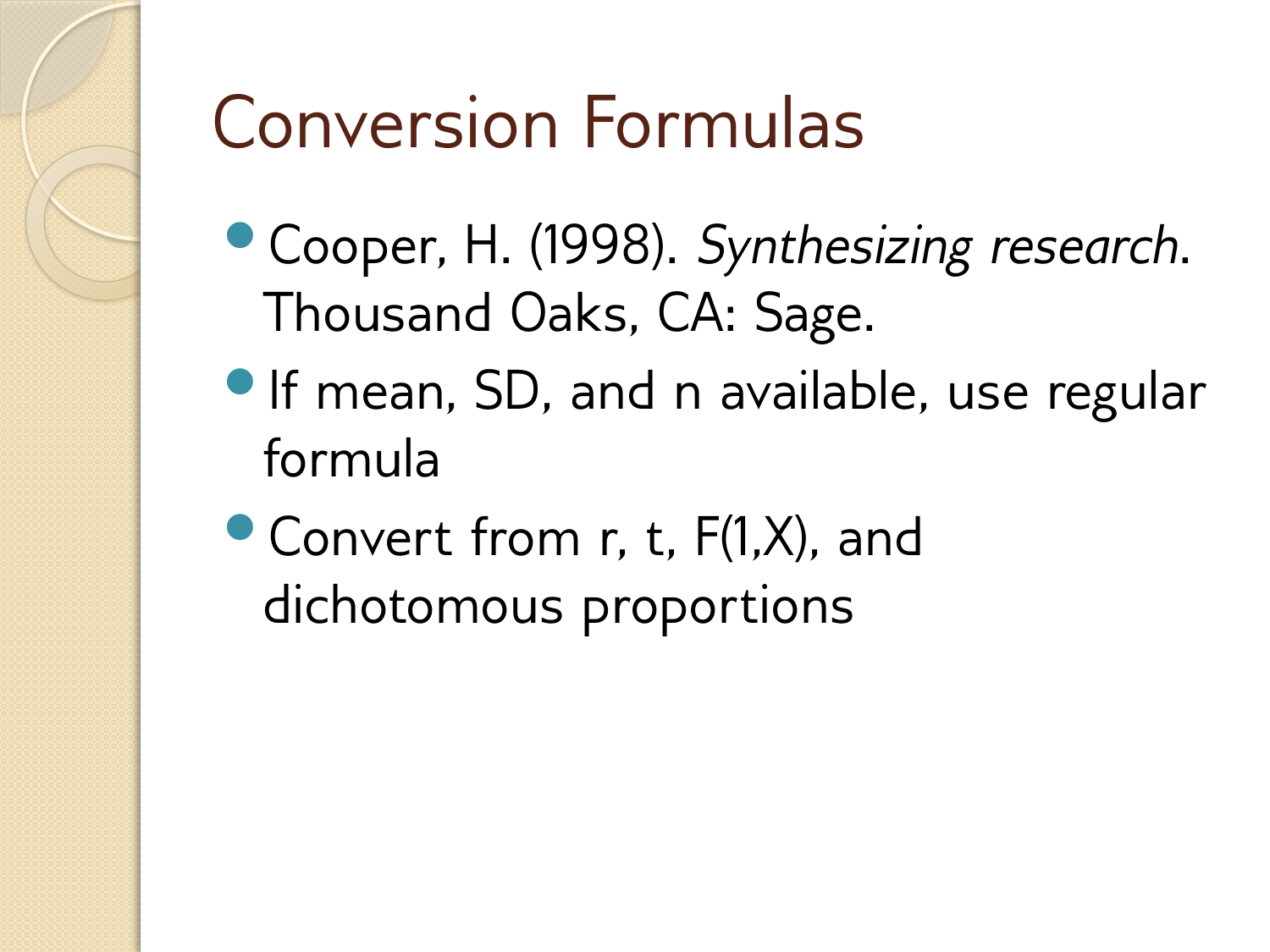

# Conversion Formulas
Cooper, H. (1998). Synthesizing research. Thousand Oaks, CA: Sage.
If mean, SD, and n available, use regular formula
Convert from r, t, F(1,X), and dichotomous proportions